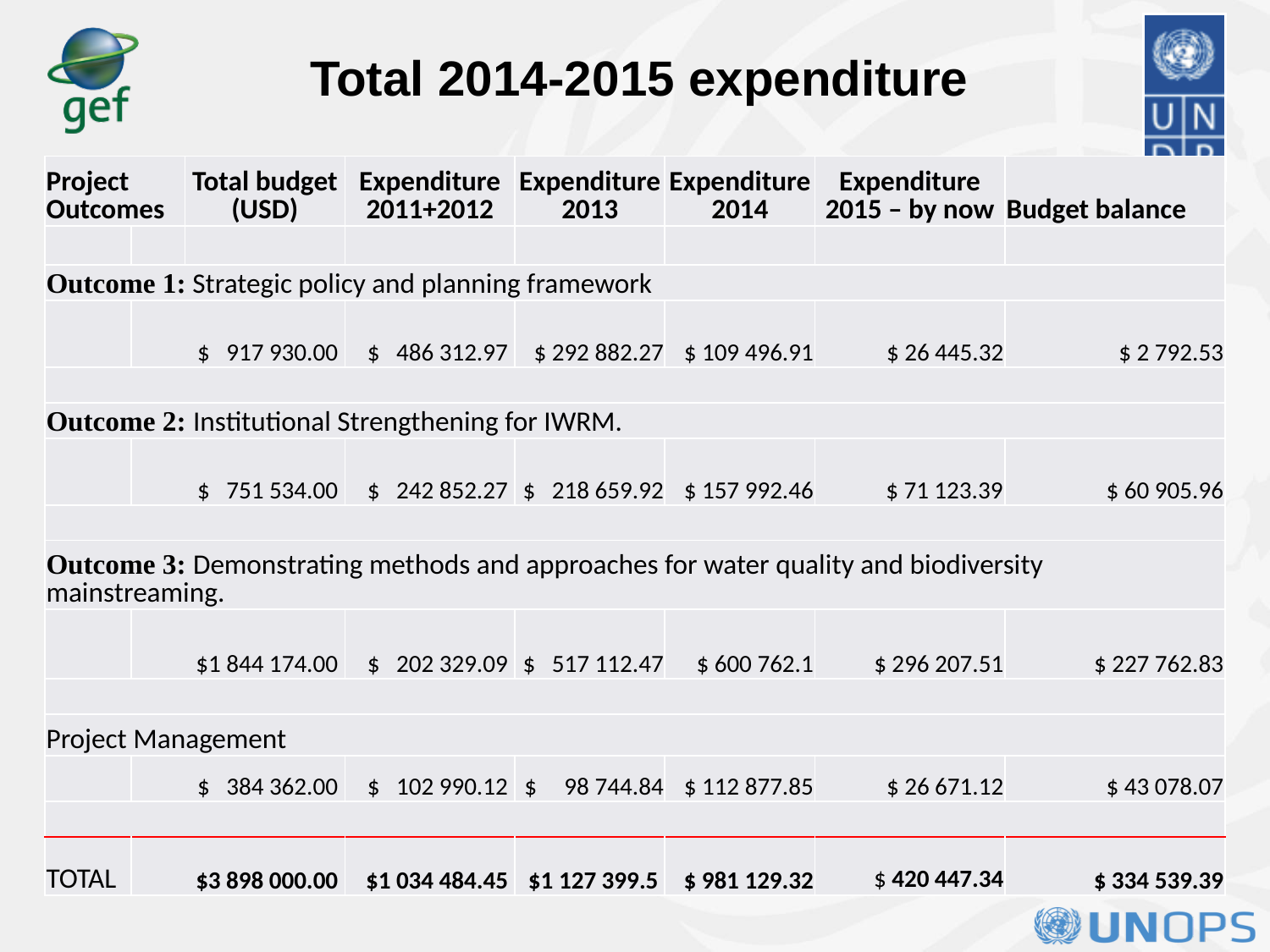

# Total 2014-2015 expenditure
| Project Outcomes |  | Total budget (USD) | Expenditure 2011+2012 | Expenditure 2013 | Expenditure 2014 | Expenditure 2015 – by now | Budget balance |
| --- | --- | --- | --- | --- | --- | --- | --- |
|  |  |  |  |  |  |  |  |
| Outcome 1: Strategic policy and planning framework |  |  |  |  |  |  |  |
|  | $ 917 930.00 |  | $ 486 312.97 | $ 292 882.27 | $ 109 496.91 | $ 26 445.32 | $ 2 792.53 |
|  |  |  |  |  |  |  |  |
| Outcome 2: Institutional Strengthening for IWRM. |  |  |  |  |  |  |  |
|  | $ 751 534.00 |  | $ 242 852.27 | $ 218 659.92 | $ 157 992.46 | $ 71 123.39 | $ 60 905.96 |
|  |  |  |  |  |  |  |  |
| Outcome 3: Demonstrating methods and approaches for water quality and biodiversity mainstreaming. |  |  |  |  |  |  |  |
|  | $1 844 174.00 |  | $ 202 329.09 | $ 517 112.47 | $ 600 762.1 | $ 296 207.51 | $ 227 762.83 |
|  |  |  |  |  |  |  |  |
| Project Management |  |  |  |  |  |  |  |
|  | $ 384 362.00 |  | $ 102 990.12 | $ 98 744.84 | $ 112 877.85 | $ 26 671.12 | $ 43 078.07 |
|  |  |  |  |  |  |  |  |
| TOTAL | $3 898 000.00 |  | $1 034 484.45 | $1 127 399.5 | $ 981 129.32 | $ 420 447.34 | $ 334 539.39 |